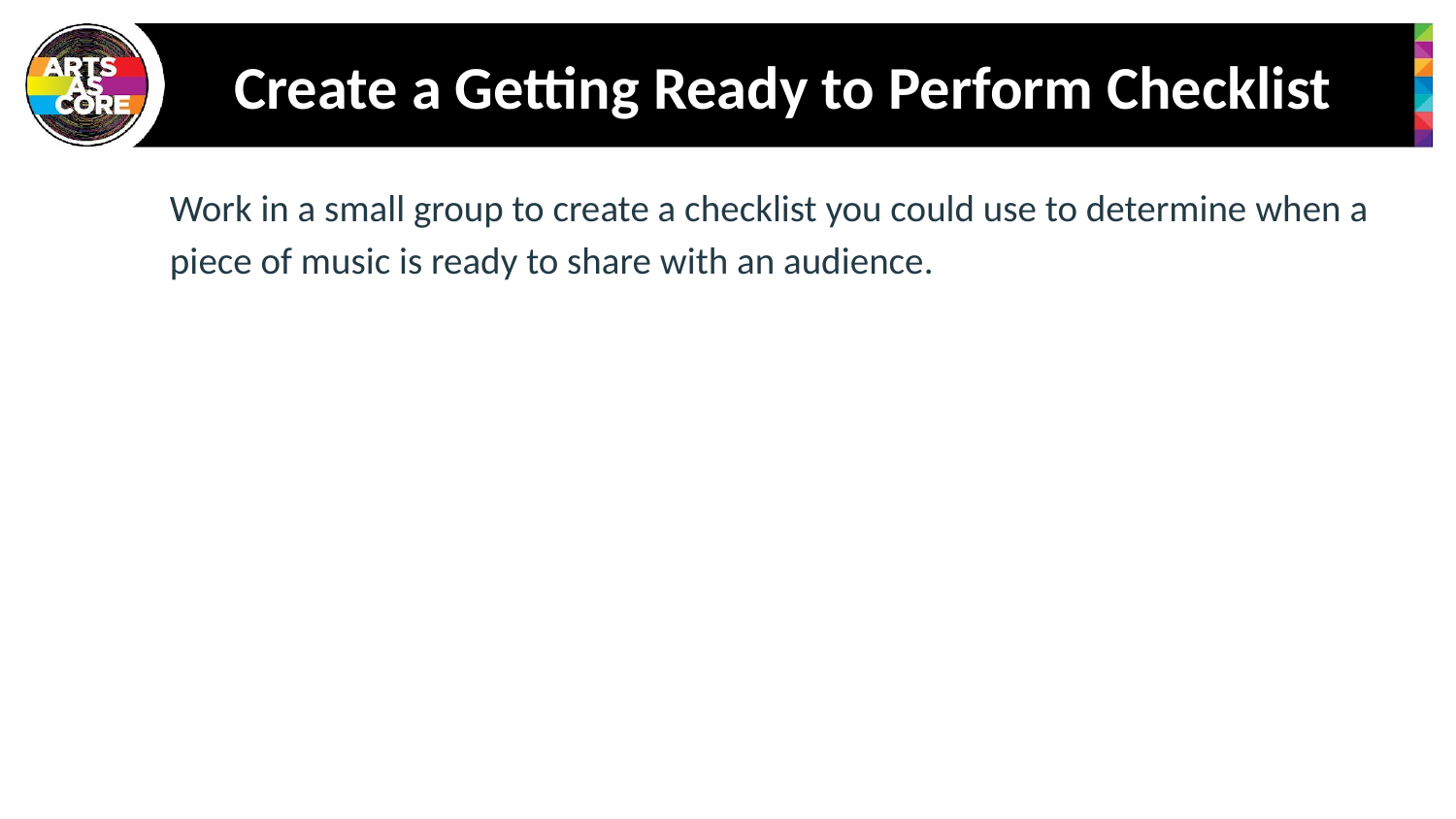

# Create a Getting Ready to Perform Checklist

Work in a small group to create a checklist you could use to determine when a piece of music is ready to share with an audience.